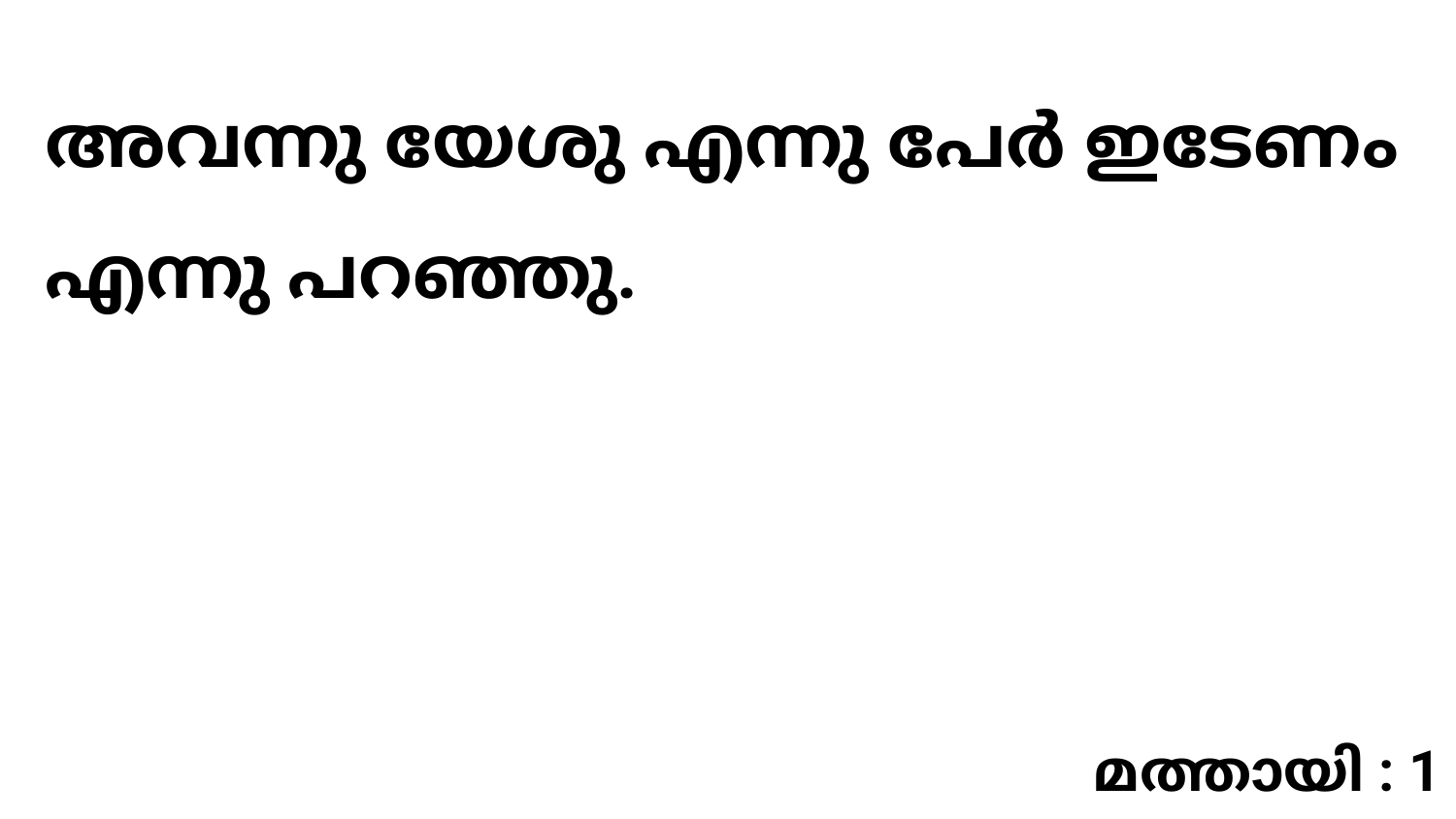

അവന്നു യേശു എന്നു പേർ ഇടേണം എന്നു പറഞ്ഞു.
മത്തായി : 1